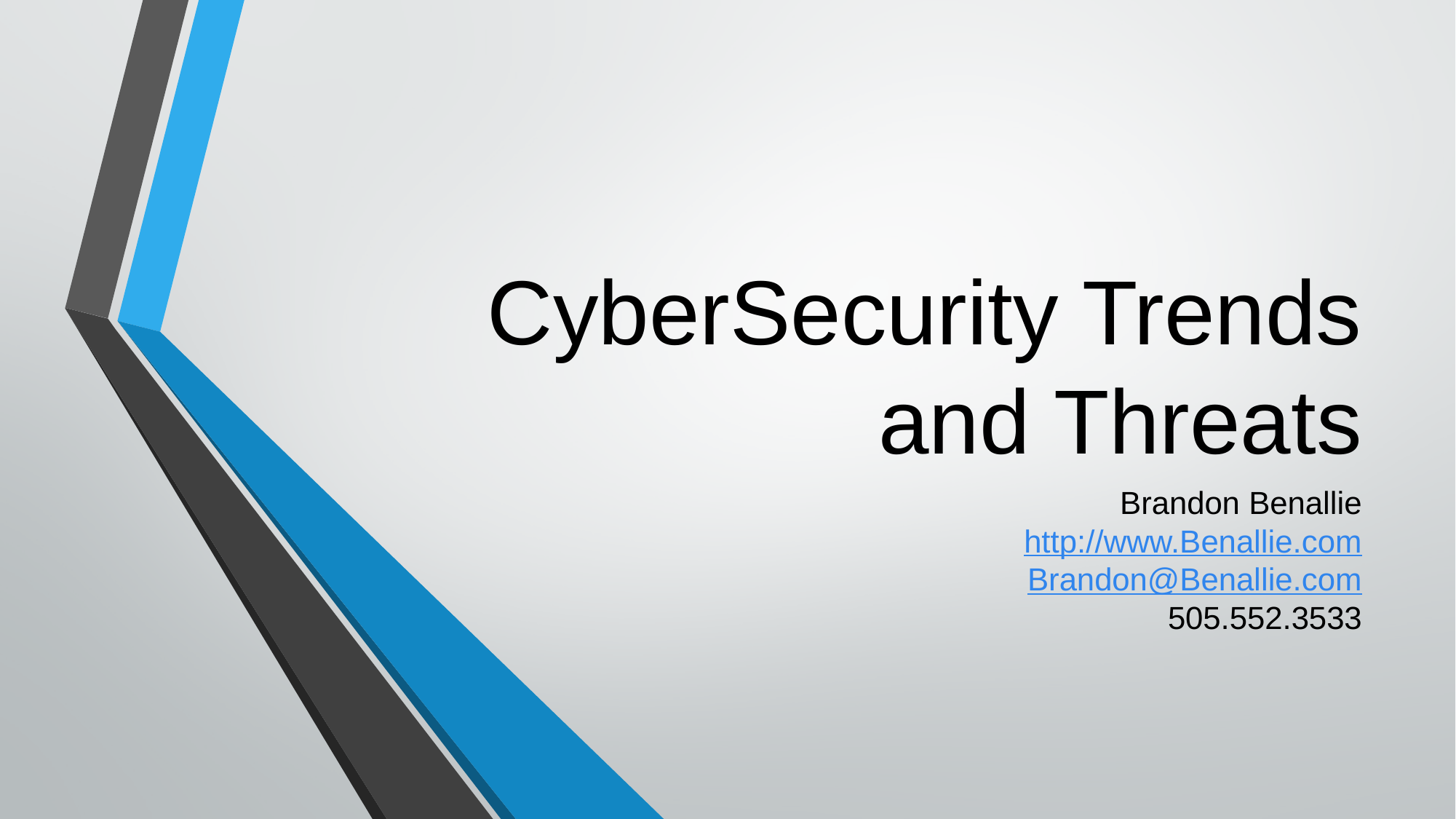

# CyberSecurity Trends and Threats
Brandon Benallie
http://www.Benallie.com
Brandon@Benallie.com
505.552.3533